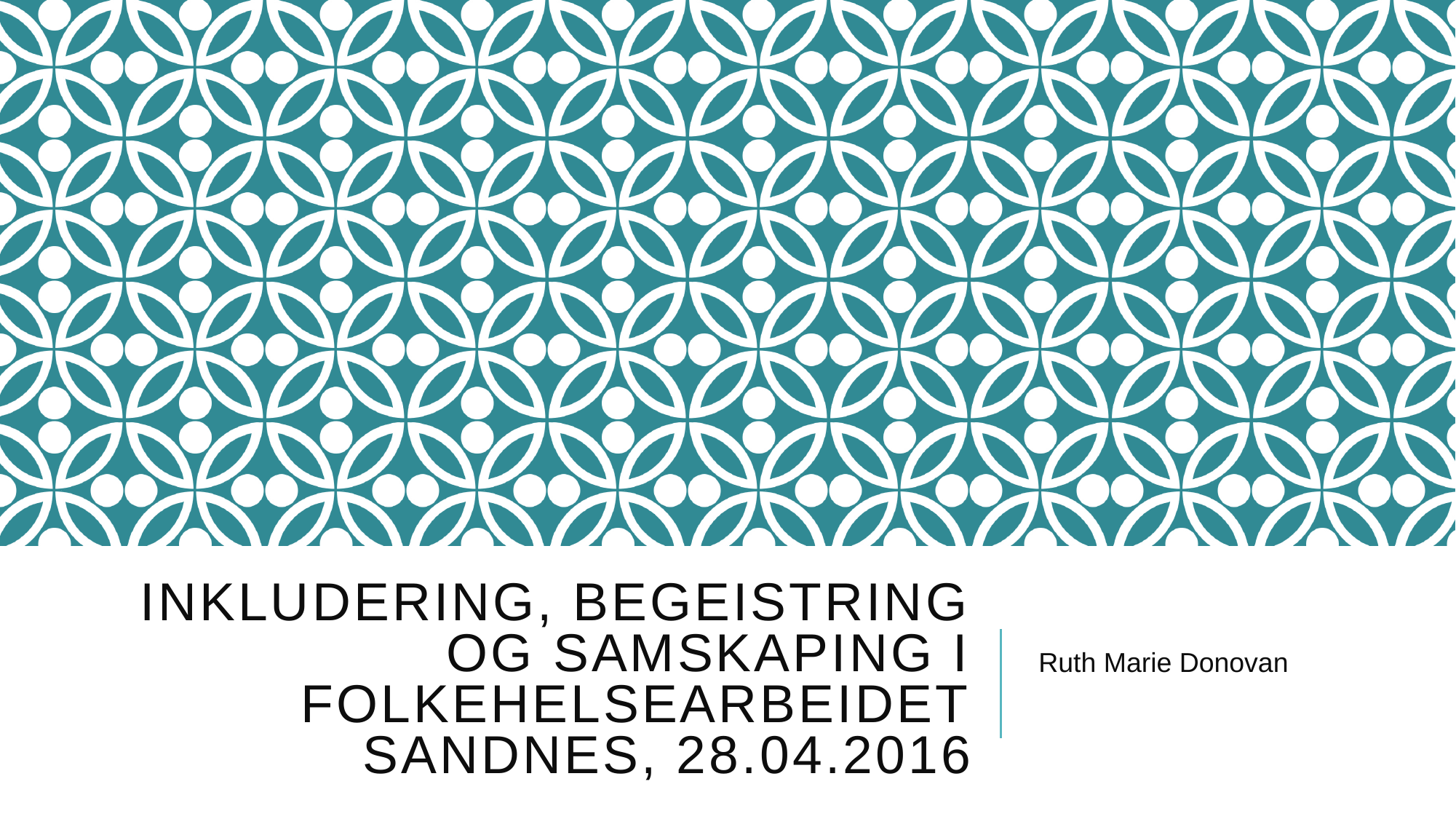

# Inkludering, begeistring og samskaping i folkehelsearbeidet Sandnes, 28.04.2016
Ruth Marie Donovan